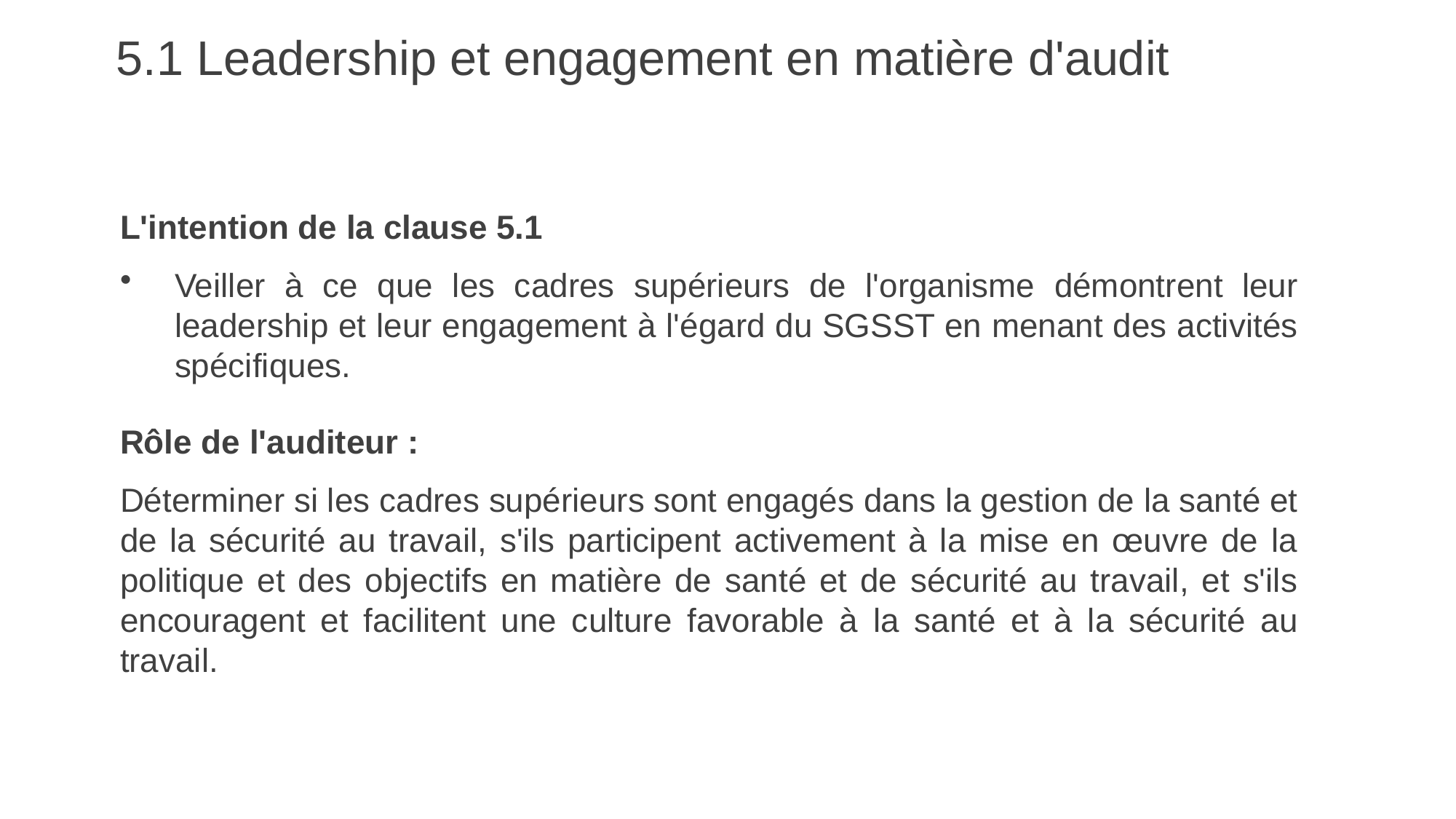

# 5.1 Leadership et engagement en matière d'audit
L'intention de la clause 5.1
Veiller à ce que les cadres supérieurs de l'organisme démontrent leur leadership et leur engagement à l'égard du SGSST en menant des activités spécifiques.
Rôle de l'auditeur :
Déterminer si les cadres supérieurs sont engagés dans la gestion de la santé et de la sécurité au travail, s'ils participent activement à la mise en œuvre de la politique et des objectifs en matière de santé et de sécurité au travail, et s'ils encouragent et facilitent une culture favorable à la santé et à la sécurité au travail.